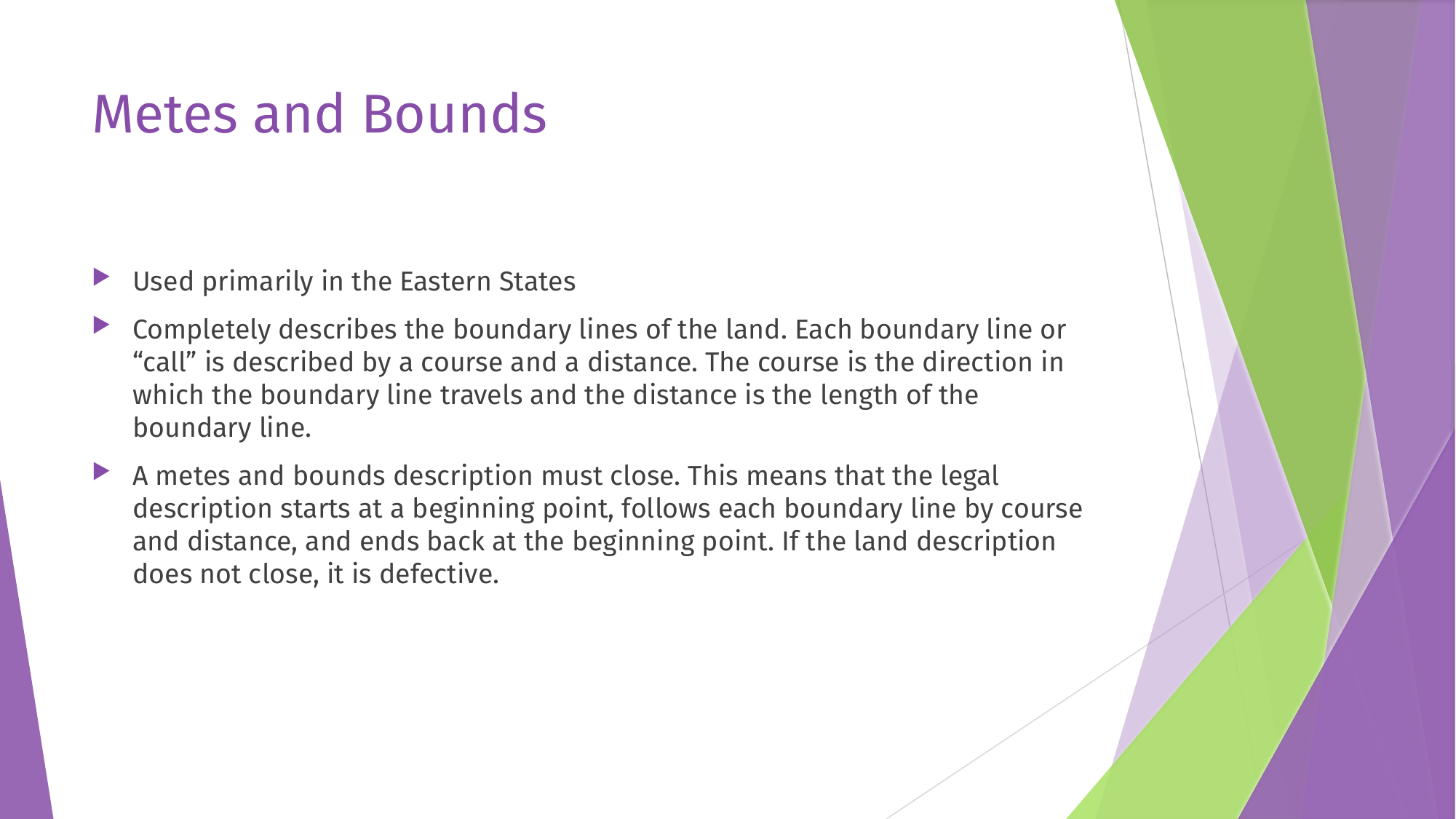

# Metes and Bounds
Used primarily in the Eastern States
Completely describes the boundary lines of the land. Each boundary line or “call” is described by a course and a distance. The course is the direction in which the boundary line travels and the distance is the length of the boundary line.
A metes and bounds description must close. This means that the legal description starts at a beginning point, follows each boundary line by course and distance, and ends back at the beginning point. If the land description does not close, it is defective.